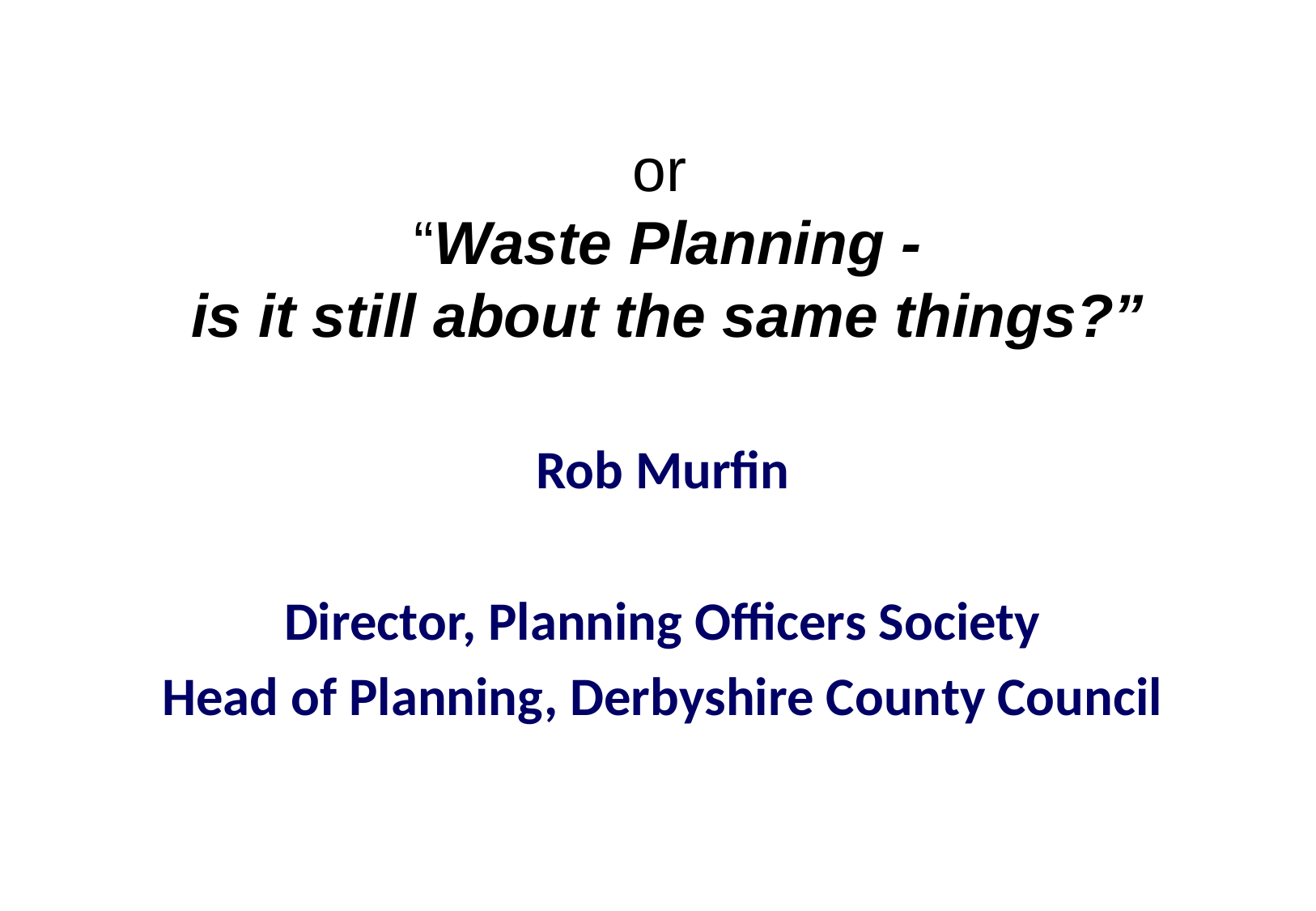

# or “Waste Planning - is it still about the same things?”

Rob Murfin

Director, Planning Officers Society
Head of Planning, Derbyshire County Council